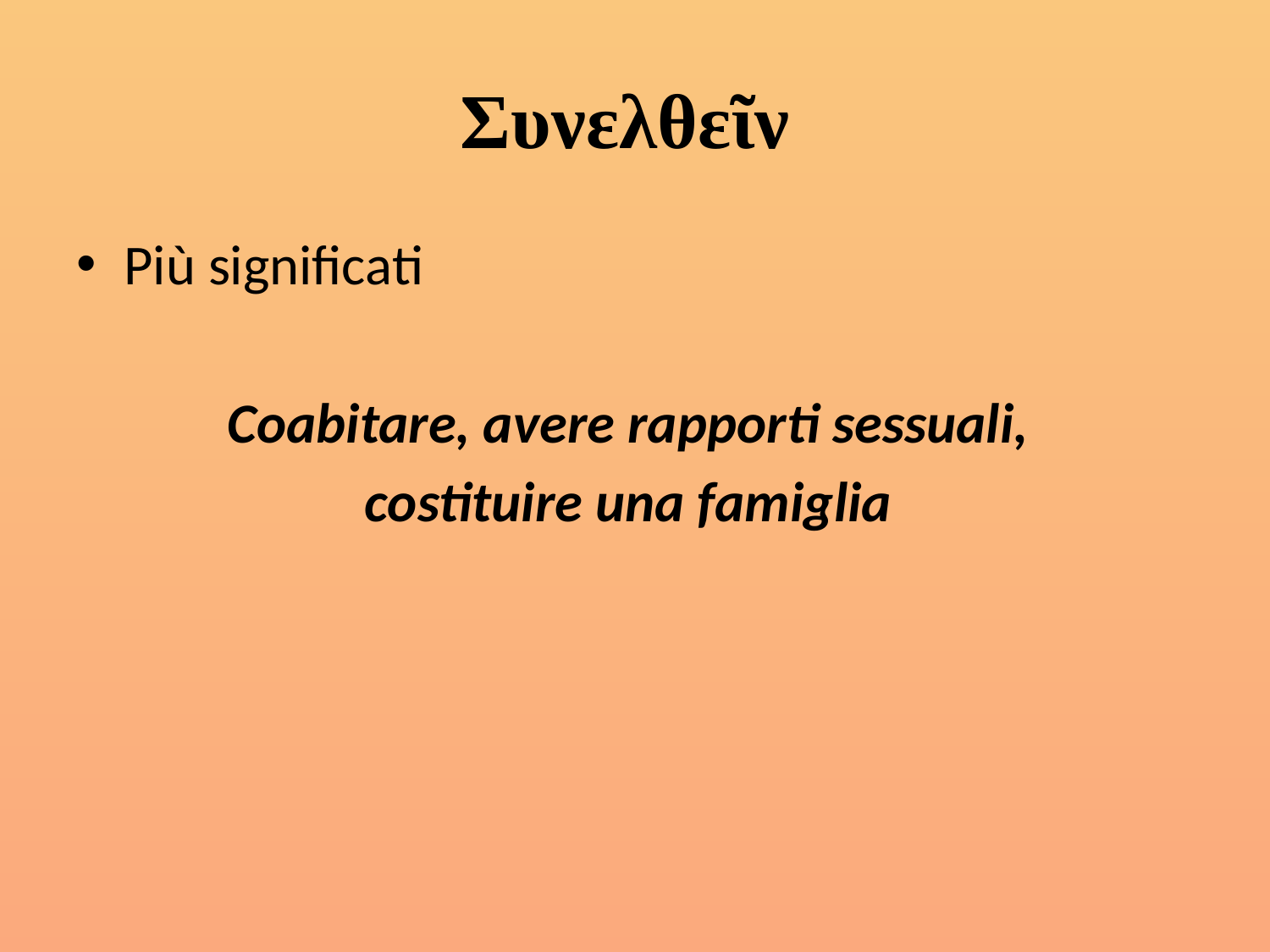

# Συνελθεῖν
Più significati

Coabitare, avere rapporti sessuali,
costituire una famiglia